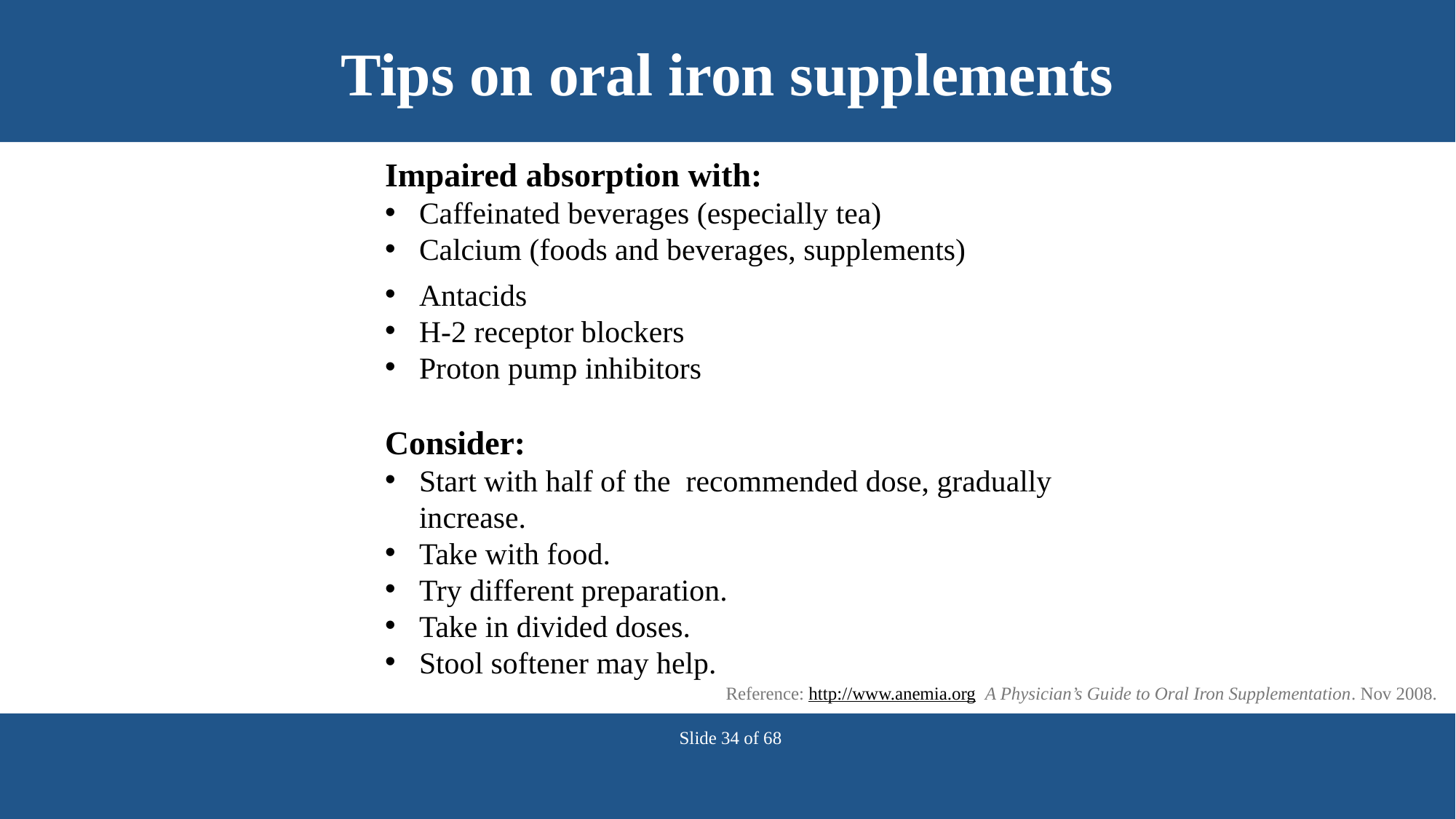

Tips on oral iron supplements
Impaired absorption with:
Caffeinated beverages (especially tea)
Calcium (foods and beverages, supplements)
Antacids
H-2 receptor blockers
Proton pump inhibitors

Consider:
Start with half of the  recommended dose, gradually increase.
Take with food.
Try different preparation.
Take in divided doses.
Stool softener may help.
Reference: http://www.anemia.org  A Physician’s Guide to Oral Iron Supplementation. Nov 2008.
Slide 34 of 68